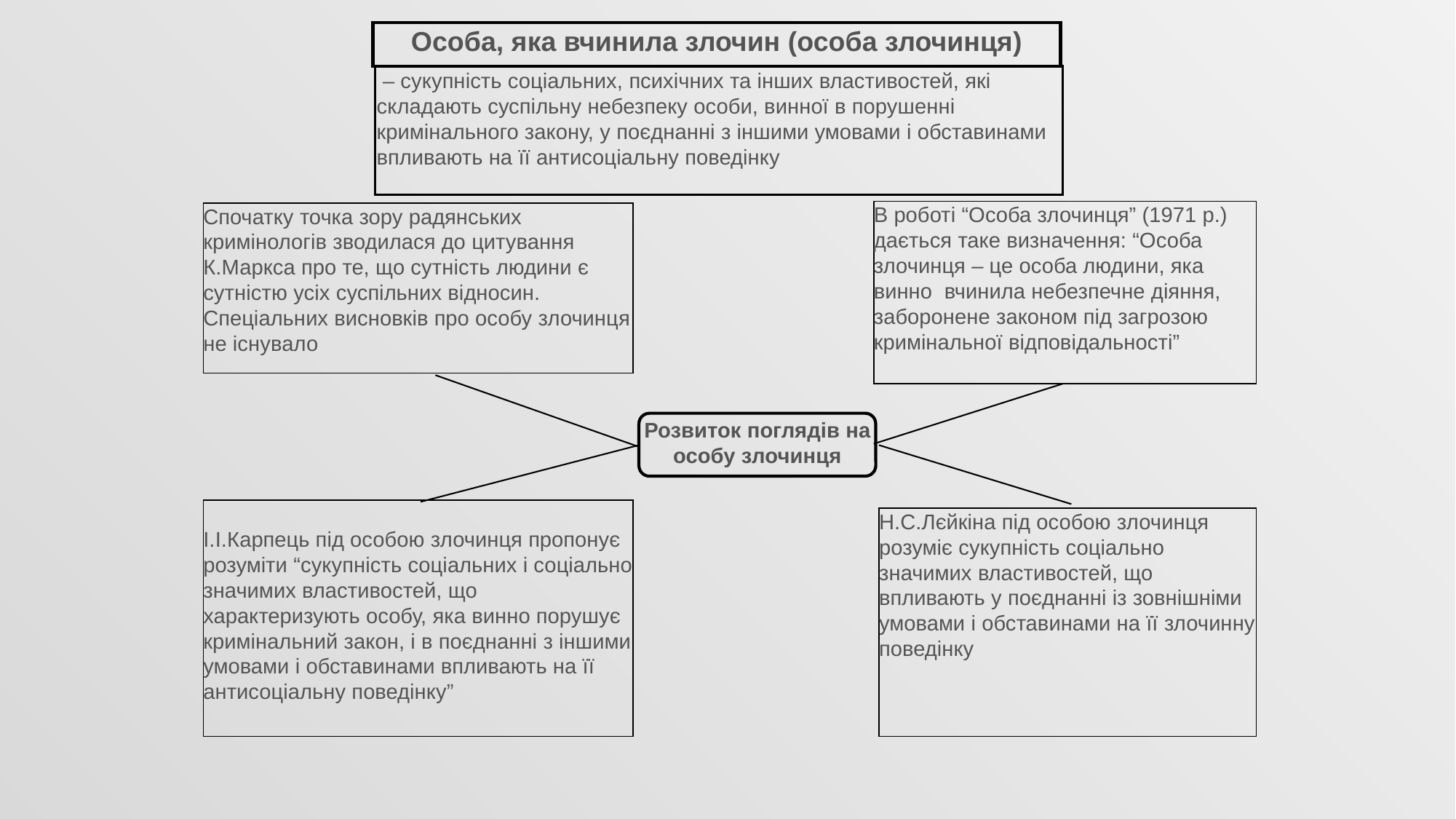

Особа, яка вчинила злочин (особа злочинця)
 – сукупність соціальних, психічних та інших властивостей, які складають суспільну небезпеку особи, винної в порушенні кримінального закону, у поєднанні з іншими умовами і обставинами впливають на її антисоціальну поведінку

В роботі “Особа злочинця” (1971 р.) дається таке визначення: “Особа злочинця – це особа людини, яка винно  вчинила небезпечне діяння, заборонене законом під загрозою  кримінальної відповідальності”
Спочатку точка зору радянських кримінологів зводилася до цитування К.Маркса про те, що сутність людини є сутністю усіх суспільних відносин. Спеціальних висновків про особу злочинця не існувало

Розвиток поглядів на особу злочинця

І.І.Карпець під особою злочинця пропонує розуміти “сукупність соціальних і соціально значимих властивостей, що характеризують особу, яка винно порушує кримінальний закон, і в поєднанні з іншими умовами і обставинами впливають на її антисоціальну поведінку”
Н.С.Лєйкіна під особою злочинця розуміє сукупність соціально значимих властивостей, що впливають у поєднанні із зовнішніми умовами і обставинами на її злочинну поведінку